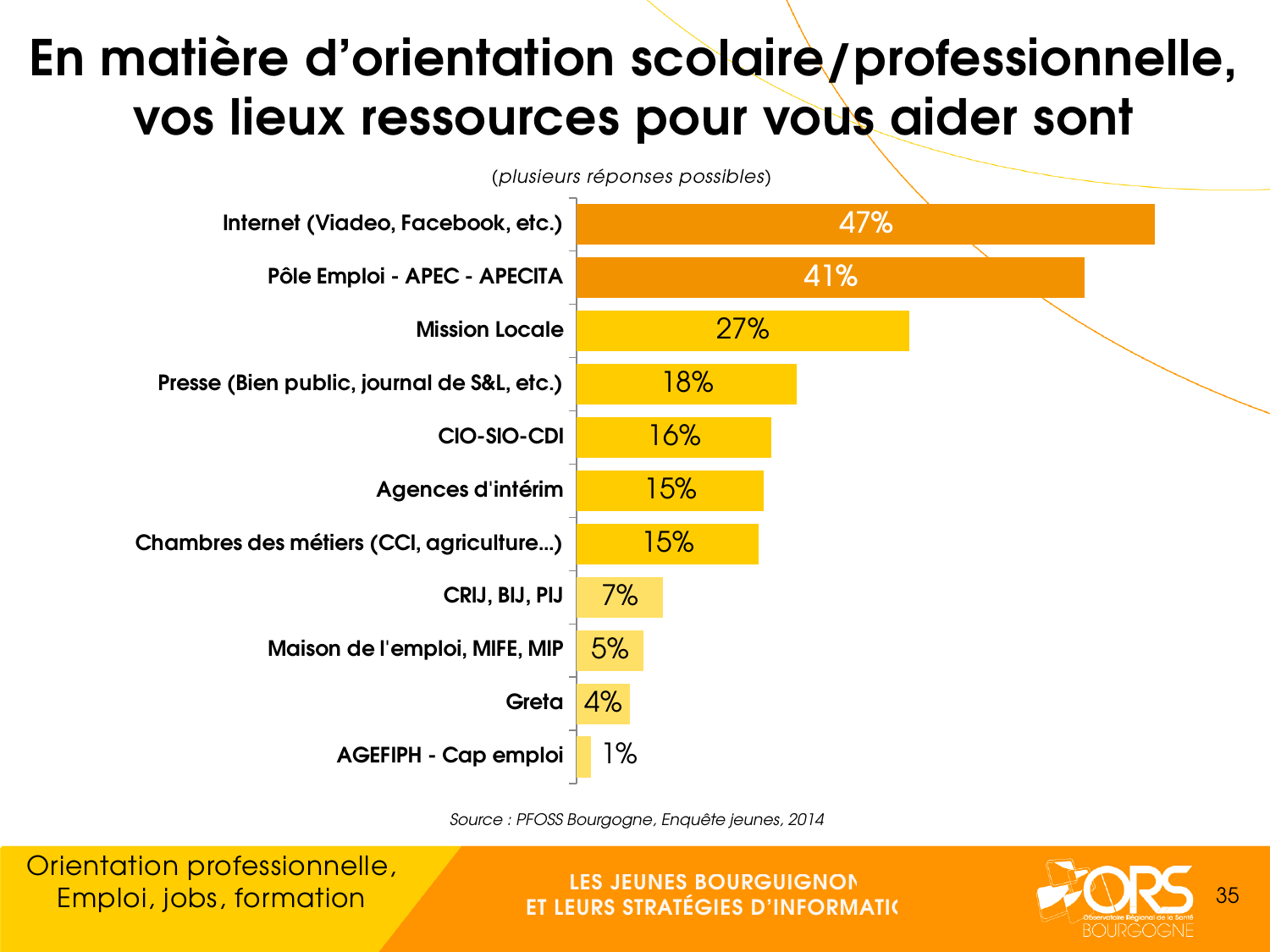

En matière d’orientation scolaire/professionnelle,
vos lieux ressources pour vous aider sont
(plusieurs réponses possibles)

### Chart

| Category |  |
|---|---|
| AGEFIPH - Cap emploi | 0.011795120374858688 |
| Greta | 0.04378736467926967 |
| Maison de l'emploi, MIFE, MIP | 0.05477460009694678 |
| CRIJ, BIJ, PIJ | 0.0706091452577153 |
| Chambres des métiers (CCI, agriculture…) | 0.1486508321215059 |
| Agences d'intérim | 0.15301341089029097 |
| CIO-SIO-CDI | 0.15883018258200235 |
| Presse (Bien public, journal de S&L, etc.) | 0.17983519146873544 |
| Mission Locale | 0.2714493456131843 |
| Pôle Emploi - APEC - APECITA | 0.41444498303441946 |
| Internet (Viadeo, Facebook, etc.) | 0.4718048149943483 |
Source : PFOSS Bourgogne, Enquête jeunes, 2014
Orientation professionnelle,
Emploi, jobs, formation
LES JEUNES BOURGUIGNONS
ET LEURS STRATÉGIES D’INFORMATION
35